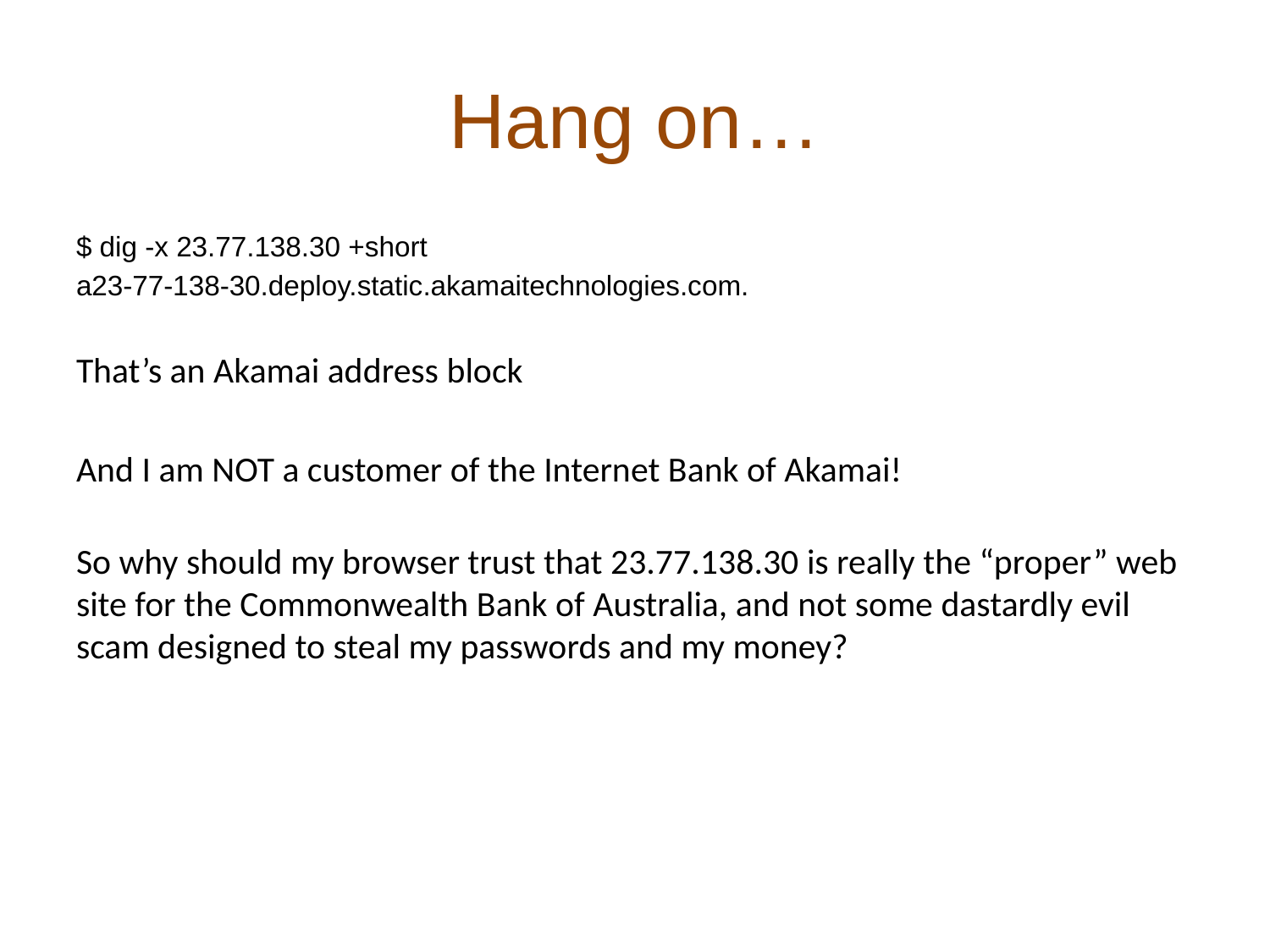

# Hang on…
$ dig -x 23.77.138.30 +short
a23-77-138-30.deploy.static.akamaitechnologies.com.

That’s an Akamai address block

And I am NOT a customer of the Internet Bank of Akamai!
So why should my browser trust that 23.77.138.30 is really the “proper” web site for the Commonwealth Bank of Australia, and not some dastardly evil scam designed to steal my passwords and my money?